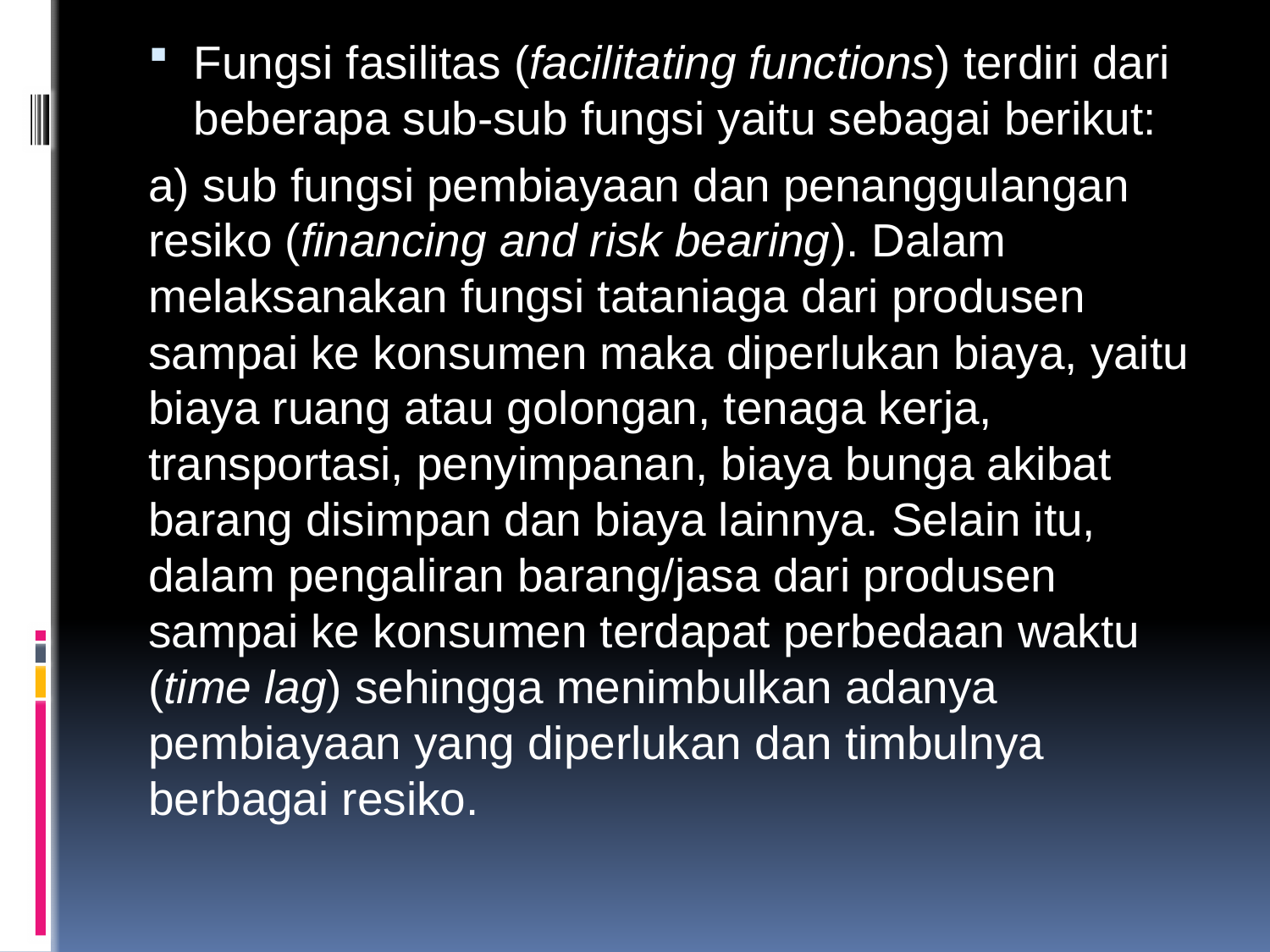

Fungsi fasilitas (facilitating functions) terdiri dari beberapa sub-sub fungsi yaitu sebagai berikut:
a) sub fungsi pembiayaan dan penanggulangan resiko (financing and risk bearing). Dalam melaksanakan fungsi tataniaga dari produsen sampai ke konsumen maka diperlukan biaya, yaitu biaya ruang atau golongan, tenaga kerja, transportasi, penyimpanan, biaya bunga akibat barang disimpan dan biaya lainnya. Selain itu, dalam pengaliran barang/jasa dari produsen sampai ke konsumen terdapat perbedaan waktu (time lag) sehingga menimbulkan adanya pembiayaan yang diperlukan dan timbulnya berbagai resiko.